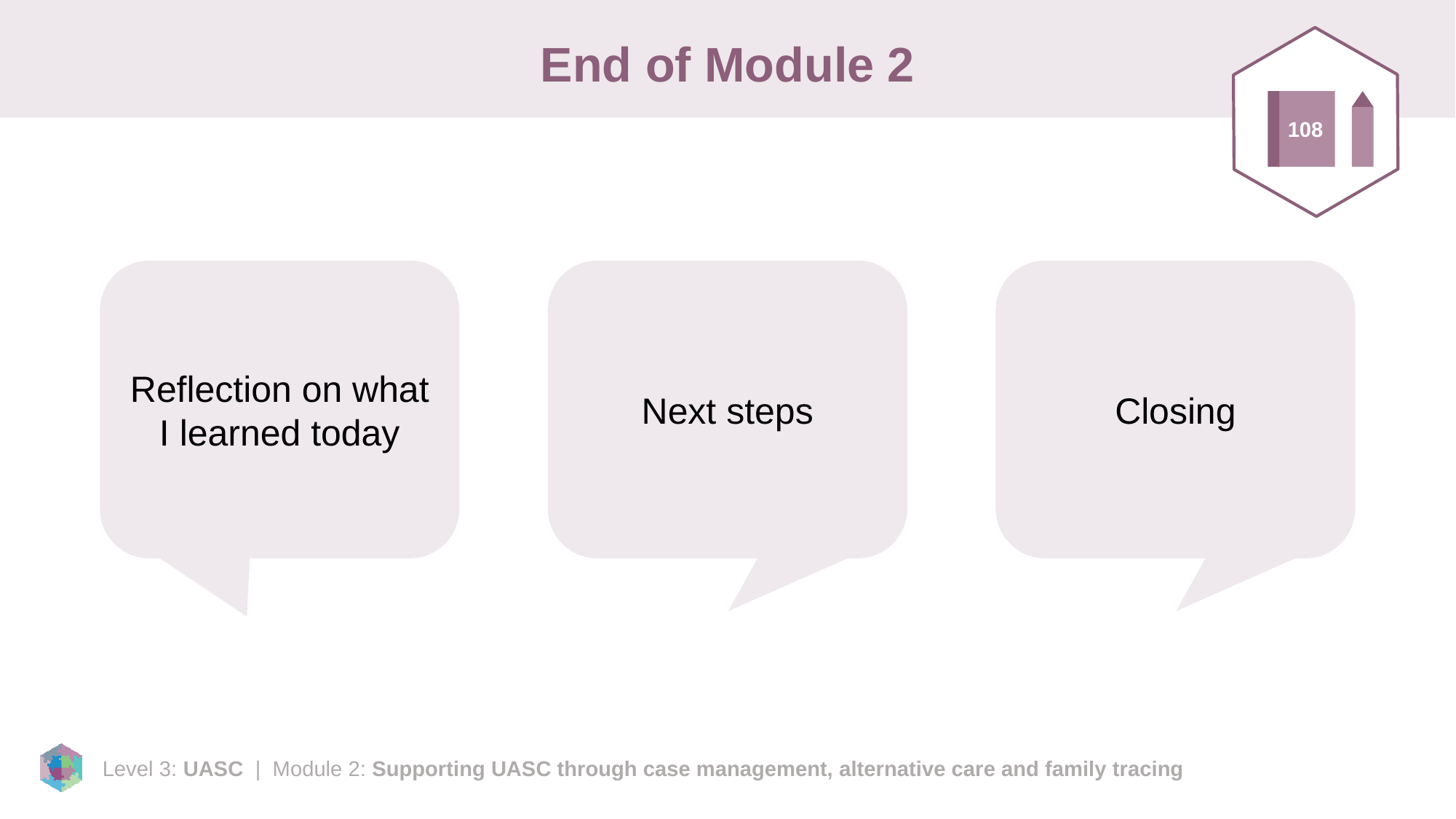

# End of Module 2

108

Reflection on what I learned today
Next steps
Closing